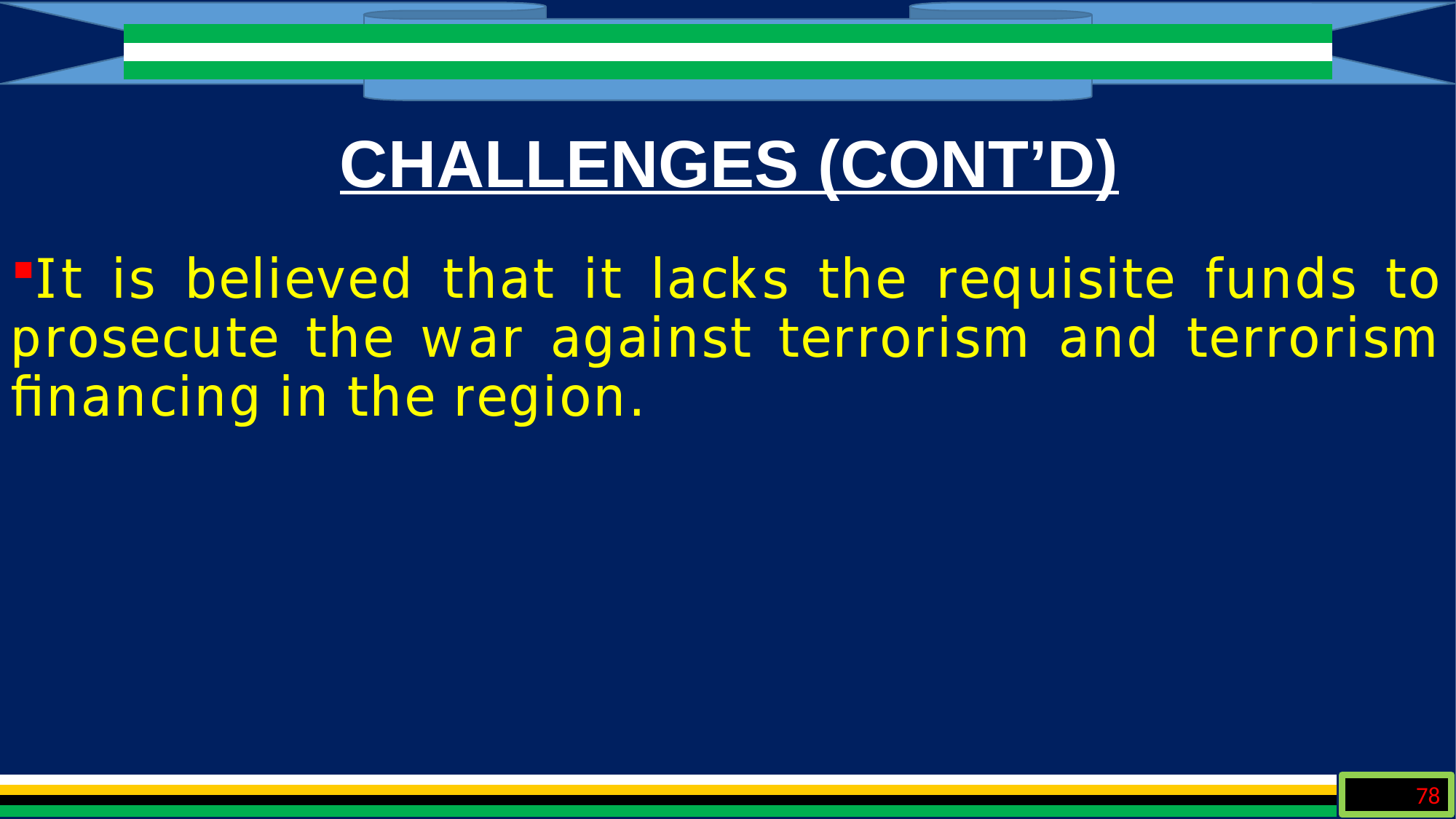

CHALLENGES (CONT’D)
It is believed that it lacks the requisite funds to prosecute the war against terrorism and terrorism financing in the region.

78